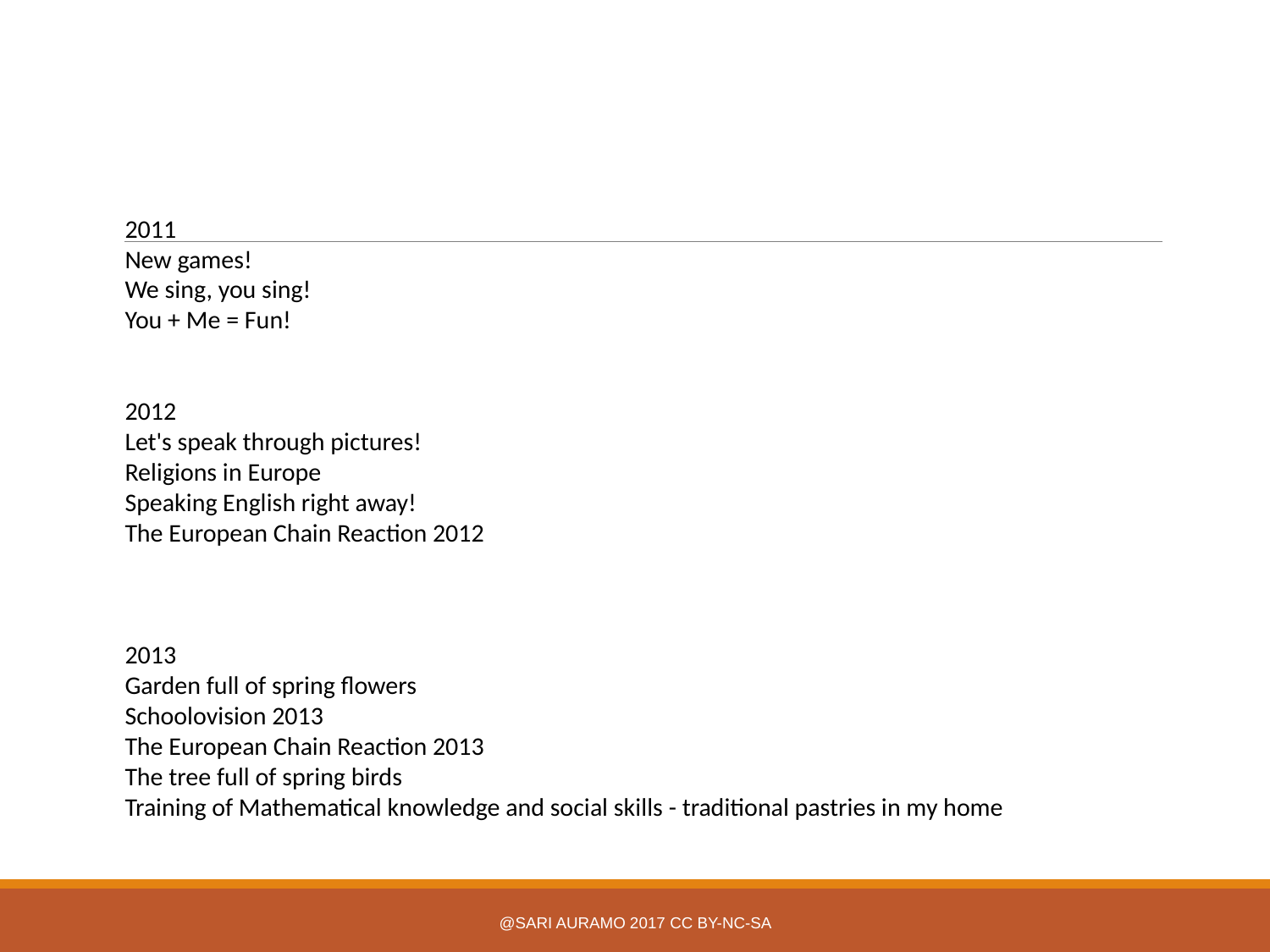

2011
New games!
We sing, you sing!
You + Me = Fun!

2012
Let's speak through pictures!
Religions in Europe
Speaking English right away!
The European Chain Reaction 2012

2013
Garden full of spring flowers
Schoolovision 2013
The European Chain Reaction 2013
The tree full of spring birds
Training of Mathematical knowledge and social skills - traditional pastries in my home

@Sari Auramo 2017 CC BY-NC-SA